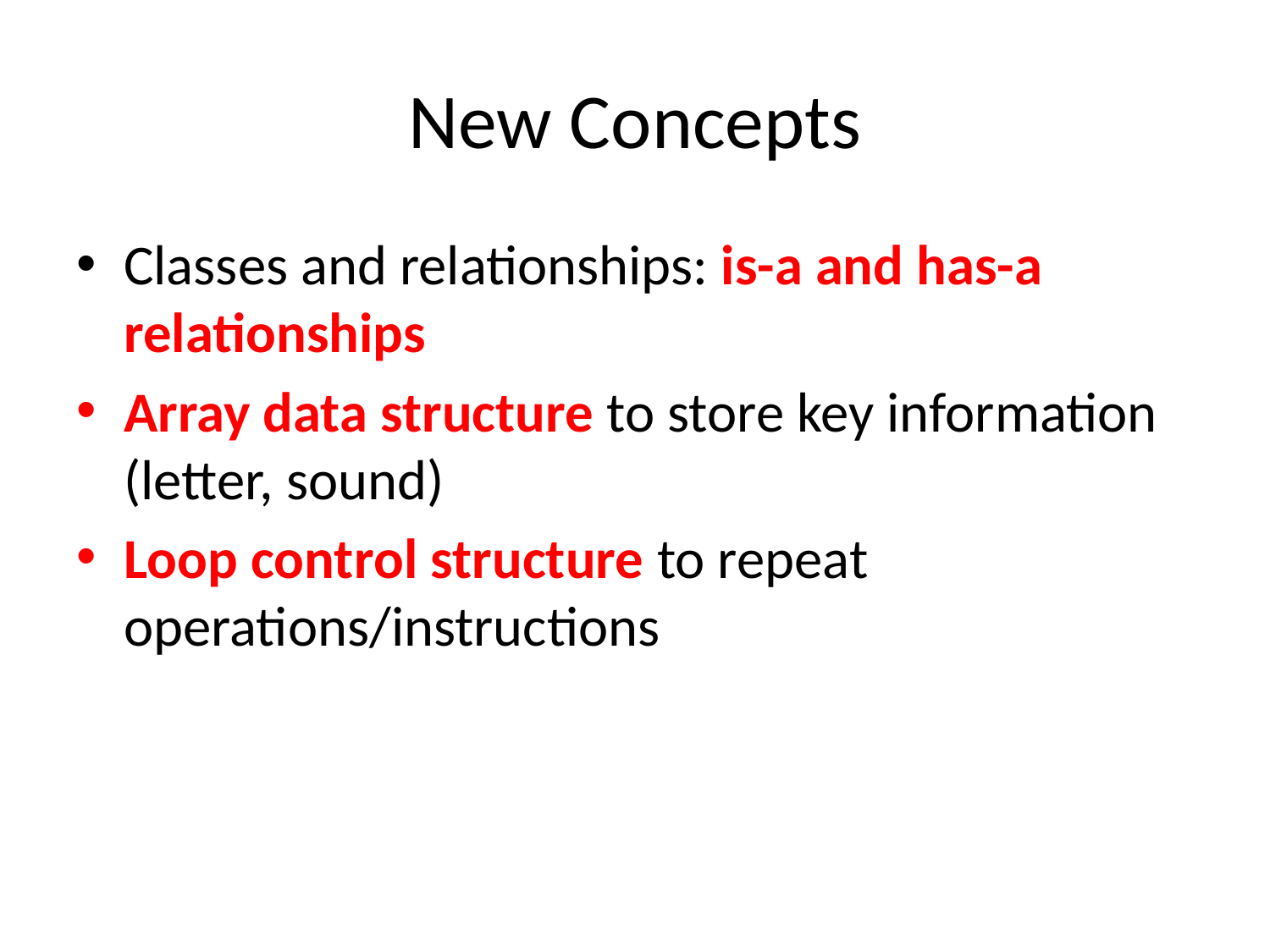

# New Concepts
Classes and relationships: is-a and has-a relationships
Array data structure to store key information (letter, sound)
Loop control structure to repeat operations/instructions